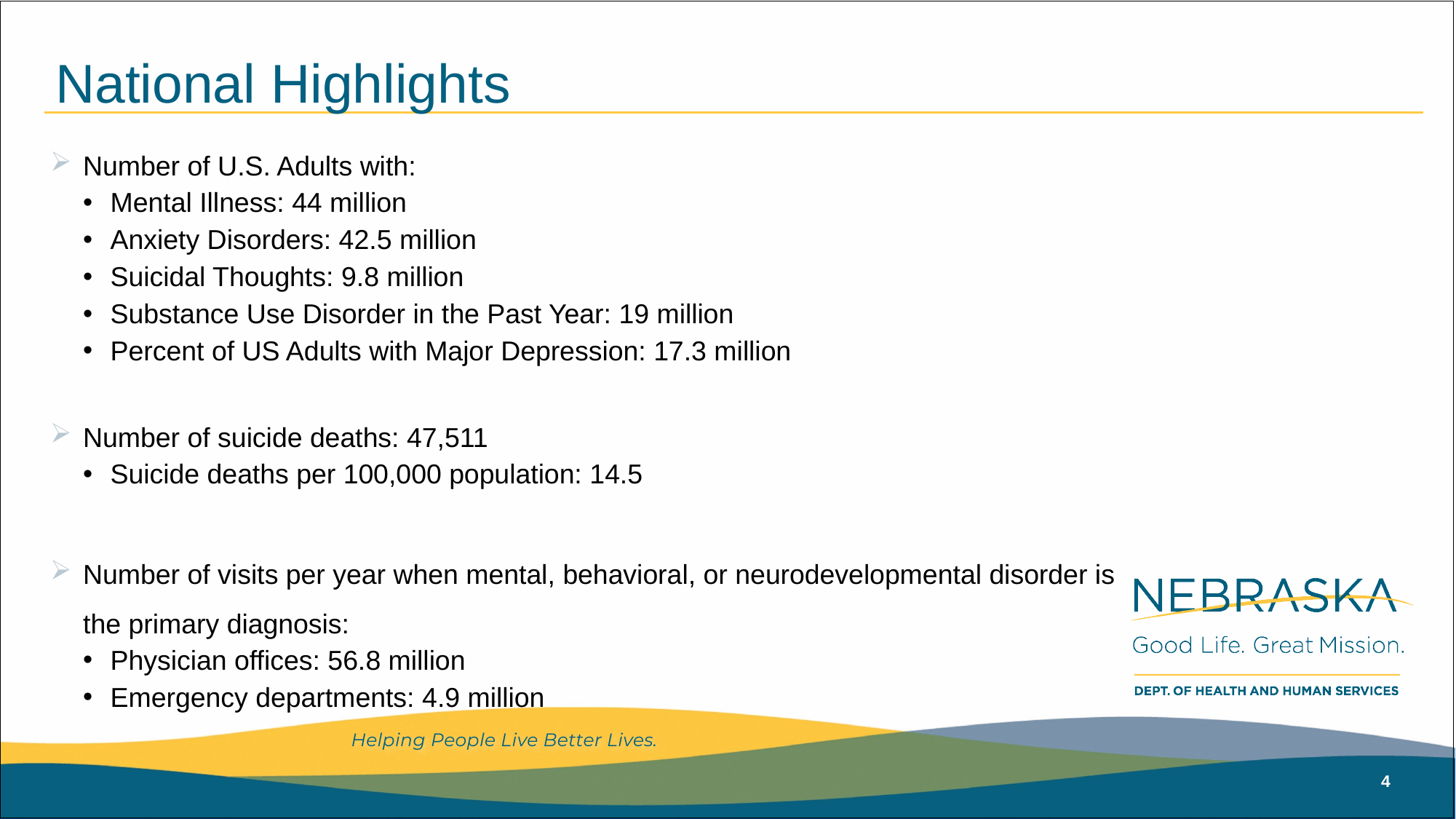

# National Highlights
Number of U.S. Adults with:
Mental Illness: 44 million
Anxiety Disorders: 42.5 million
Suicidal Thoughts: 9.8 million
Substance Use Disorder in the Past Year: 19 million
Percent of US Adults with Major Depression: 17.3 million

Number of suicide deaths: 47,511
Suicide deaths per 100,000 population: 14.5

Number of visits per year when mental, behavioral, or neurodevelopmental disorder is the primary diagnosis:
Physician offices: 56.8 million
Emergency departments: 4.9 million